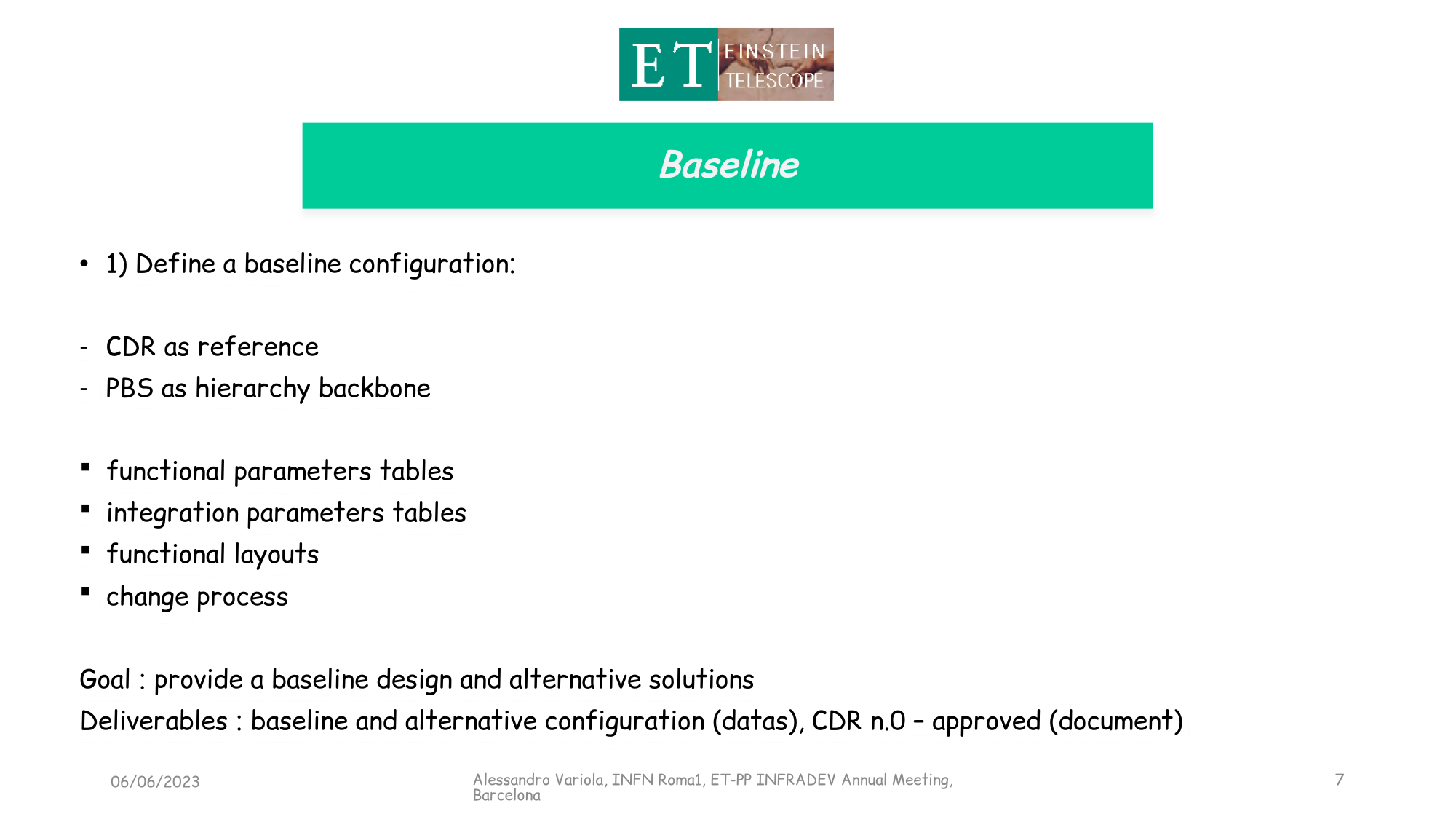

# Baseline
1) Define a baseline configuration:

CDR as reference
PBS as hierarchy backbone

functional parameters tables
integration parameters tables
functional layouts
change process

Goal : provide a baseline design and alternative solutions
Deliverables : baseline and alternative configuration (datas), CDR n.0 – approved (document)

06/06/2023
Alessandro Variola, INFN Roma1, ET-PP INFRADEV Annual Meeting, Barcelona
7